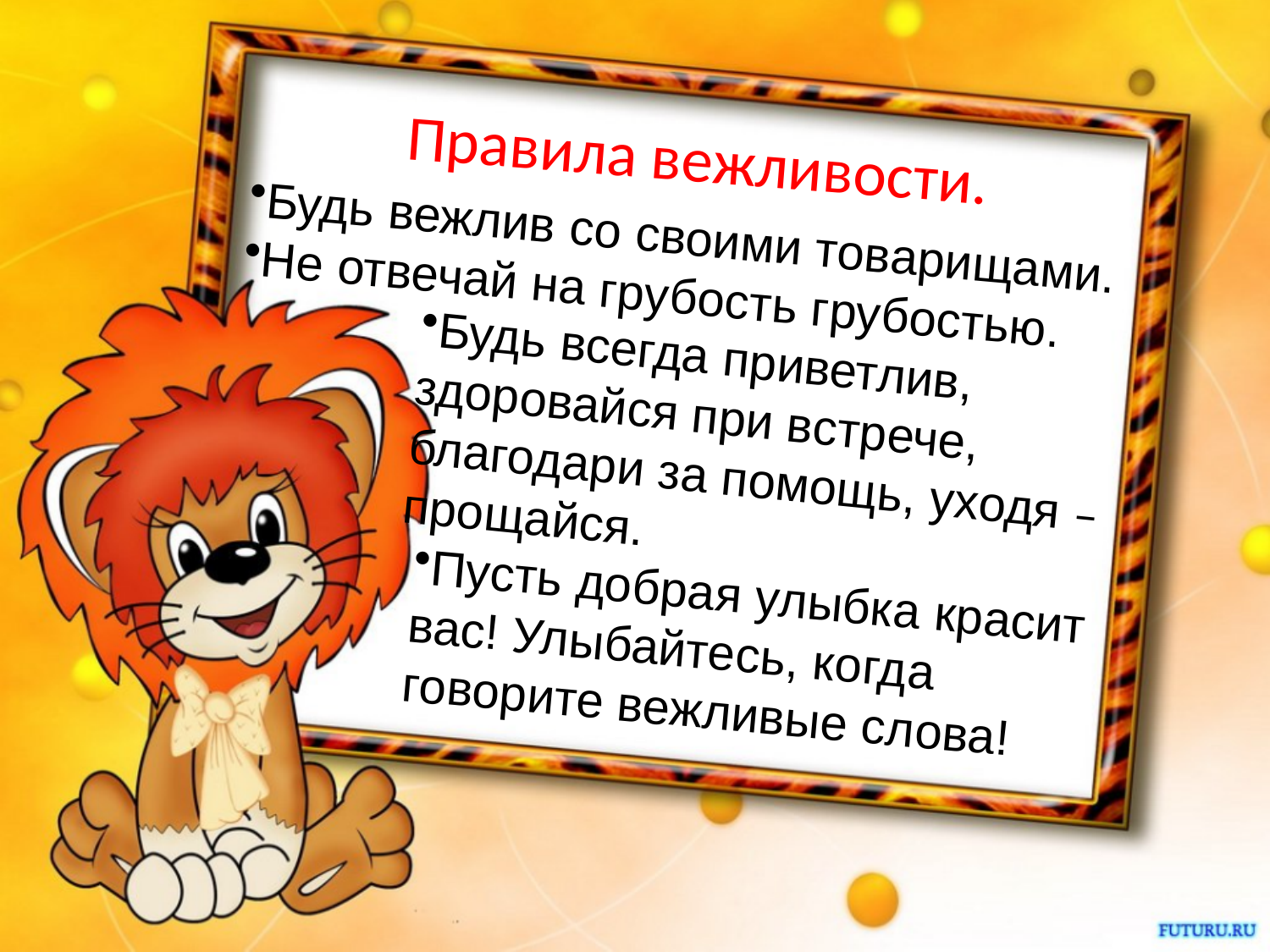

Правила вежливости.
Будь вежлив со своими товарищами.
Не отвечай на грубость грубостью.
Будь всегда приветлив, здоровайся при встрече, благодари за помощь, уходя – прощайся.
Пусть добрая улыбка красит вас! Улыбайтесь, когда говорите вежливые слова!